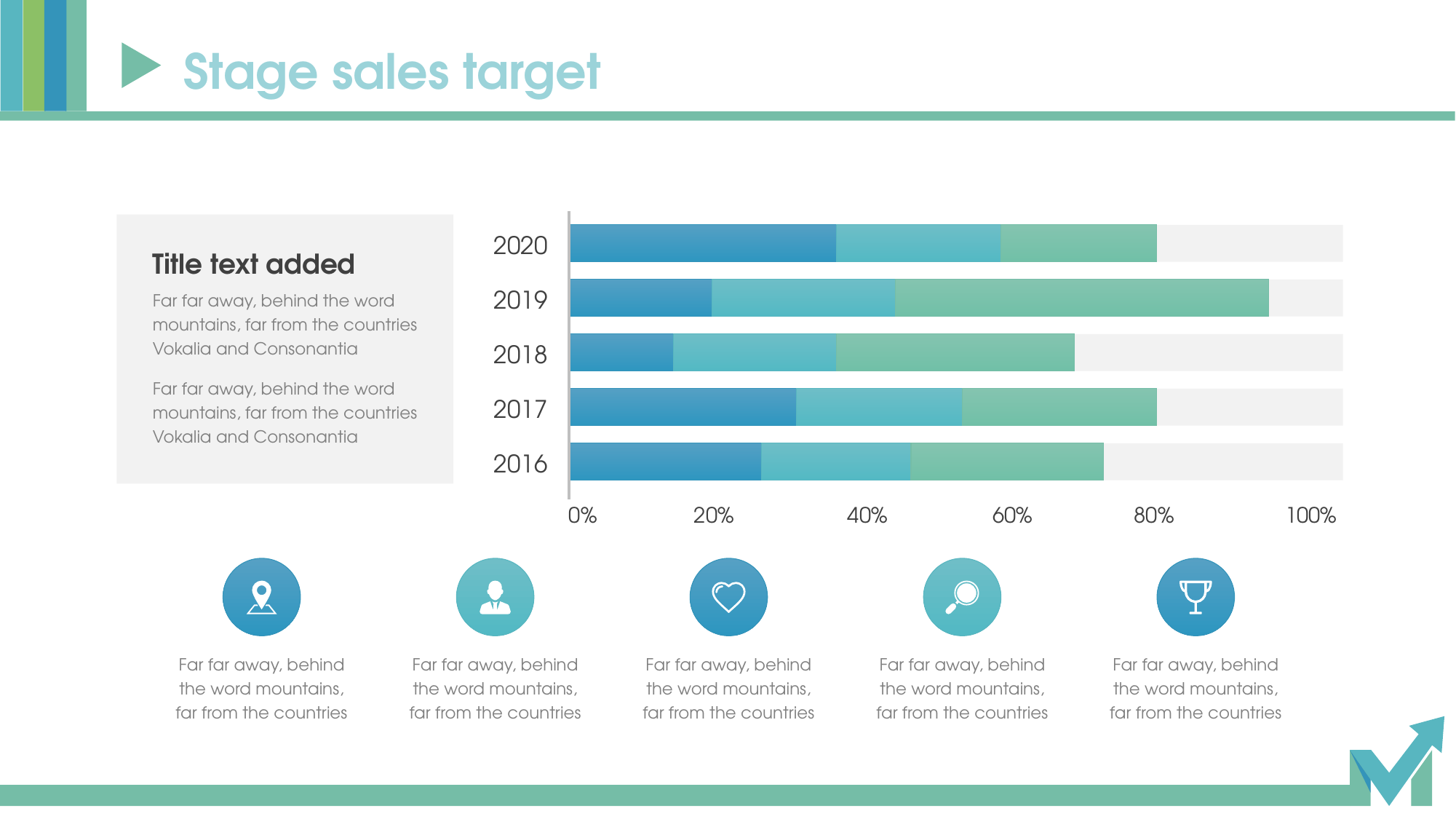

Stage sales target
2020

2019

2018

2017

2016

0%
20%
40%
60%
80%
100%

Title text added
Far far away, behind the word mountains, far from the countries Vokalia and Consonantia
Far far away, behind the word mountains, far from the countries Vokalia and Consonantia

Far far away, behind the word mountains, far from the countries
Far far away, behind the word mountains, far from the countries
Far far away, behind the word mountains, far from the countries
Far far away, behind the word mountains, far from the countries
Far far away, behind the word mountains, far from the countries